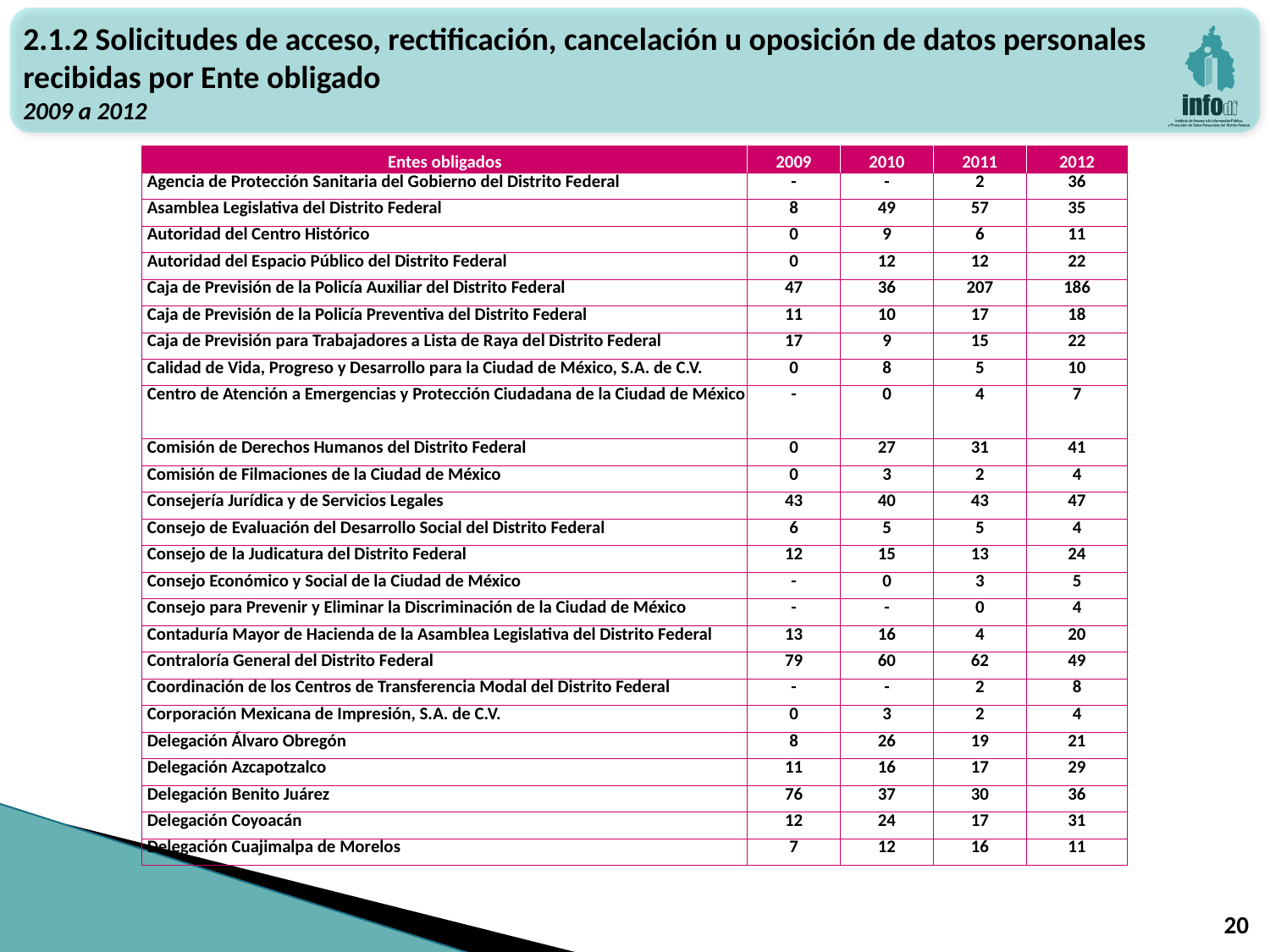

2.1.2 Solicitudes de acceso, rectificación, cancelación u oposición de datos personales recibidas por Ente obligado
2009 a 2012
| Entes obligados | 2009 | 2010 | 2011 | 2012 |
| --- | --- | --- | --- | --- |
| Agencia de Protección Sanitaria del Gobierno del Distrito Federal | - | - | 2 | 36 |
| Asamblea Legislativa del Distrito Federal | 8 | 49 | 57 | 35 |
| Autoridad del Centro Histórico | 0 | 9 | 6 | 11 |
| Autoridad del Espacio Público del Distrito Federal | 0 | 12 | 12 | 22 |
| Caja de Previsión de la Policía Auxiliar del Distrito Federal | 47 | 36 | 207 | 186 |
| Caja de Previsión de la Policía Preventiva del Distrito Federal | 11 | 10 | 17 | 18 |
| Caja de Previsión para Trabajadores a Lista de Raya del Distrito Federal | 17 | 9 | 15 | 22 |
| Calidad de Vida, Progreso y Desarrollo para la Ciudad de México, S.A. de C.V. | 0 | 8 | 5 | 10 |
| Centro de Atención a Emergencias y Protección Ciudadana de la Ciudad de México | - | 0 | 4 | 7 |
| Comisión de Derechos Humanos del Distrito Federal | 0 | 27 | 31 | 41 |
| Comisión de Filmaciones de la Ciudad de México | 0 | 3 | 2 | 4 |
| Consejería Jurídica y de Servicios Legales | 43 | 40 | 43 | 47 |
| Consejo de Evaluación del Desarrollo Social del Distrito Federal | 6 | 5 | 5 | 4 |
| Consejo de la Judicatura del Distrito Federal | 12 | 15 | 13 | 24 |
| Consejo Económico y Social de la Ciudad de México | - | 0 | 3 | 5 |
| Consejo para Prevenir y Eliminar la Discriminación de la Ciudad de México | - | - | 0 | 4 |
| Contaduría Mayor de Hacienda de la Asamblea Legislativa del Distrito Federal | 13 | 16 | 4 | 20 |
| Contraloría General del Distrito Federal | 79 | 60 | 62 | 49 |
| Coordinación de los Centros de Transferencia Modal del Distrito Federal | - | - | 2 | 8 |
| Corporación Mexicana de Impresión, S.A. de C.V. | 0 | 3 | 2 | 4 |
| Delegación Álvaro Obregón | 8 | 26 | 19 | 21 |
| Delegación Azcapotzalco | 11 | 16 | 17 | 29 |
| Delegación Benito Juárez | 76 | 37 | 30 | 36 |
| Delegación Coyoacán | 12 | 24 | 17 | 31 |
| Delegación Cuajimalpa de Morelos | 7 | 12 | 16 | 11 |
20